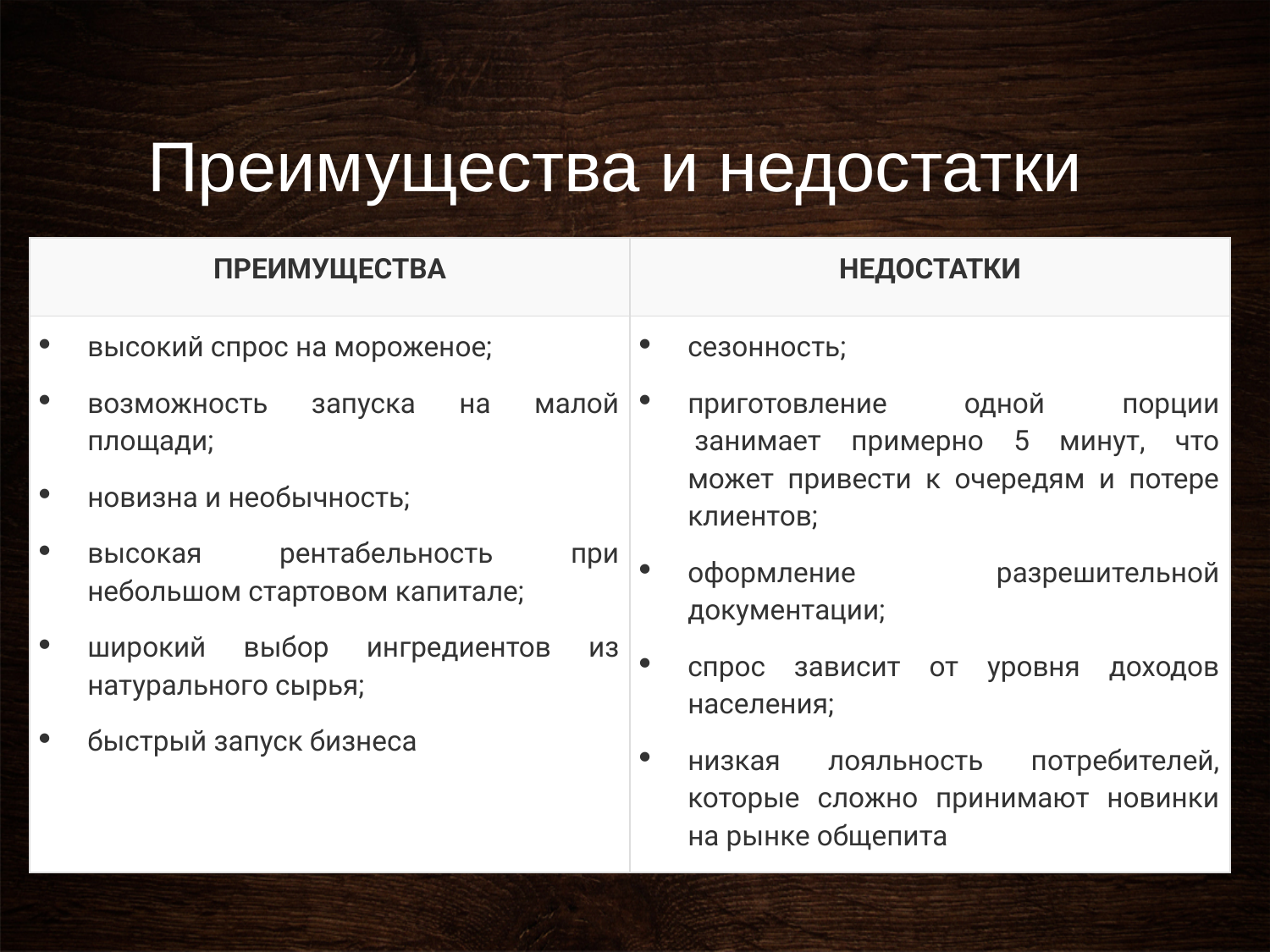

# Преимущества и недостатки
| ПРЕИМУЩЕСТВА | НЕДОСТАТКИ |
| --- | --- |
| высокий спрос на мороженое; возможность запуска на малой площади; новизна и необычность; высокая рентабельность при небольшом стартовом капитале; широкий выбор ингредиентов из натурального сырья; быстрый запуск бизнеса | сезонность; приготовление одной порции  занимает примерно 5 минут, что может привести к очередям и потере клиентов; оформление разрешительной документации; спрос зависит от уровня доходов населения; низкая лояльность потребителей, которые сложно принимают новинки на рынке общепита |